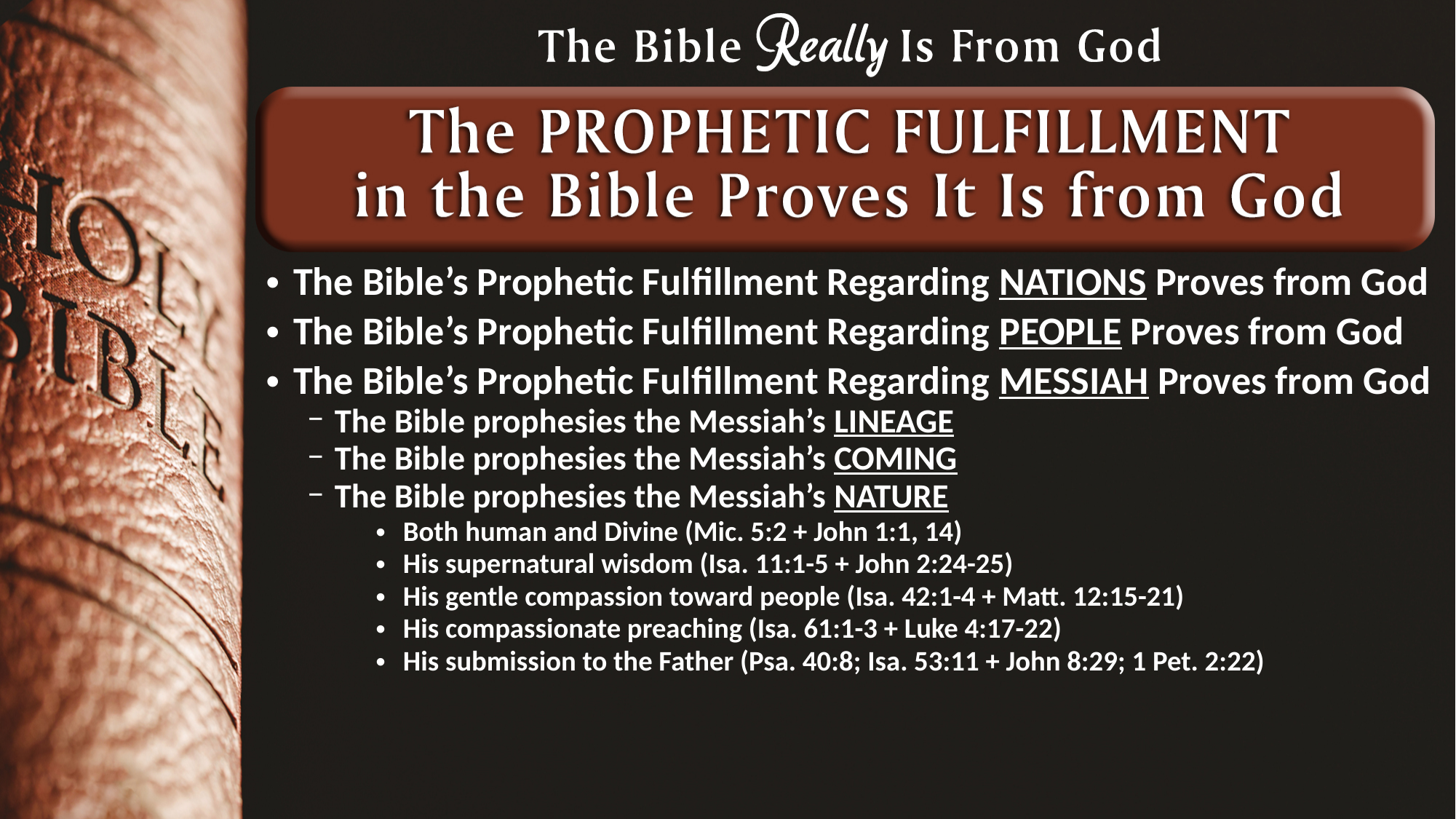

The Bible’s Prophetic Fulfillment Regarding NATIONS Proves from God
The Bible’s Prophetic Fulfillment Regarding PEOPLE Proves from God
The Bible’s Prophetic Fulfillment Regarding MESSIAH Proves from God
The Bible prophesies the Messiah’s LINEAGE
The Bible prophesies the Messiah’s COMING
The Bible prophesies the Messiah’s NATURE
Both human and Divine (Mic. 5:2 + John 1:1, 14)
His supernatural wisdom (Isa. 11:1-5 + John 2:24-25)
His gentle compassion toward people (Isa. 42:1-4 + Matt. 12:15-21)
His compassionate preaching (Isa. 61:1-3 + Luke 4:17-22)
His submission to the Father (Psa. 40:8; Isa. 53:11 + John 8:29; 1 Pet. 2:22)